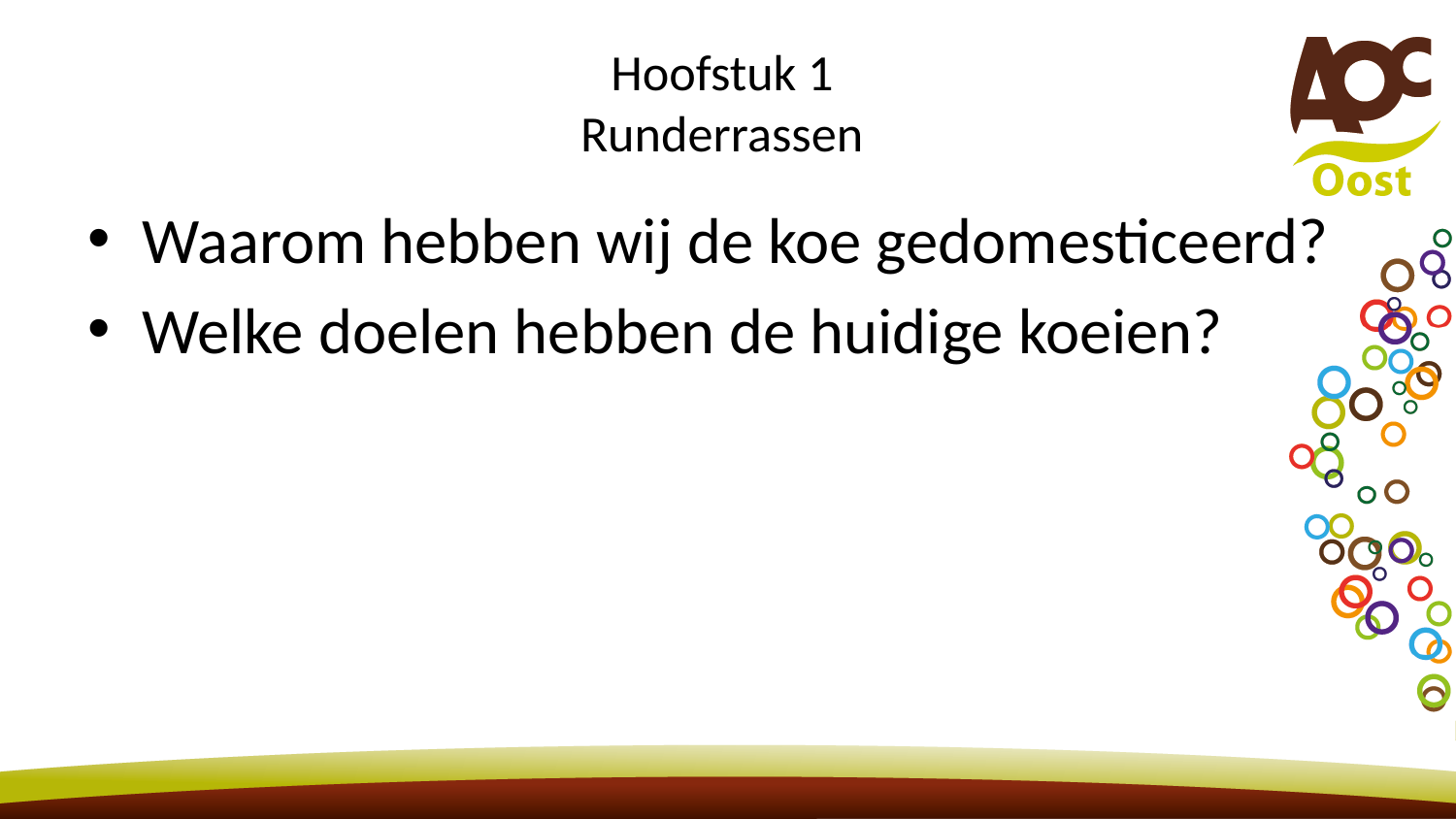

# Hoofstuk 1 Runderrassen
Waarom hebben wij de koe gedomesticeerd?
Welke doelen hebben de huidige koeien?